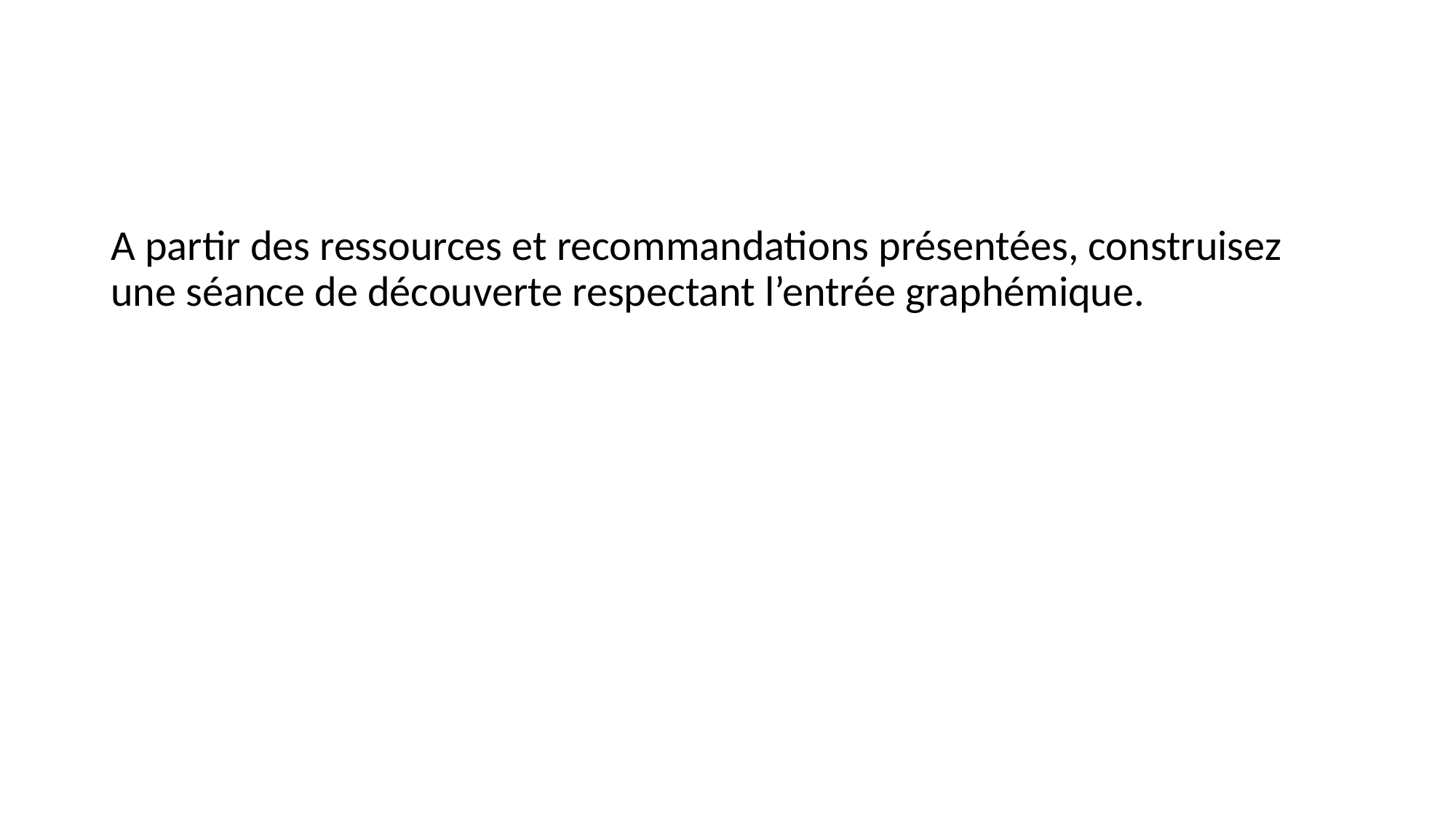

#
A partir des ressources et recommandations présentées, construisez une séance de découverte respectant l’entrée graphémique.